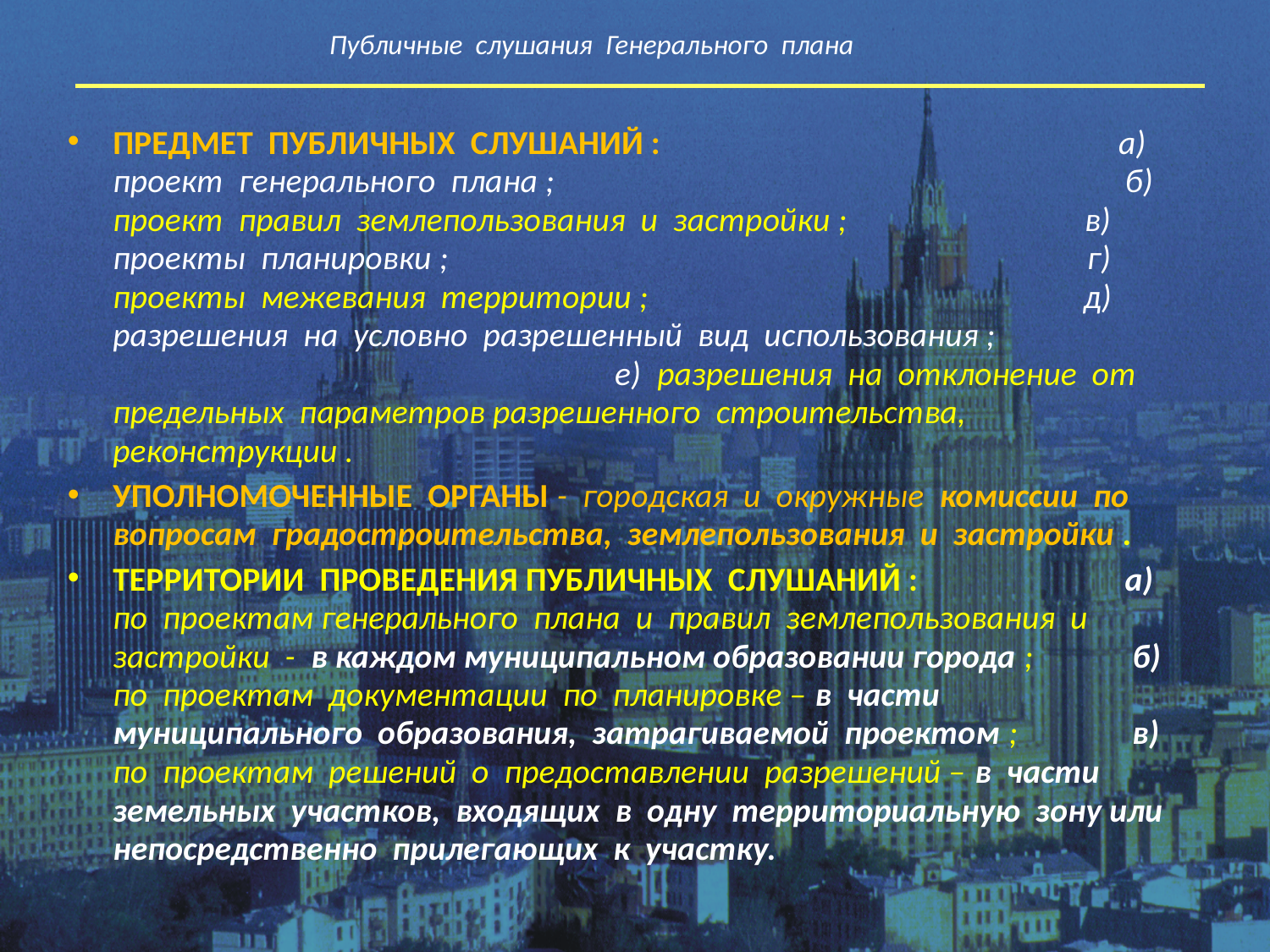

# Публичные  слушания  Генерального  плана
ПРЕДМЕТ  ПУБЛИЧНЫХ  СЛУШАНИЙ :                                                            а)  проект  генерального  плана ;                                                                           б)  проект  правил  землепользования  и  застройки ;                               в)  проекты  планировки ;                                                                                    г)  проекты  межевания  территории ;                                                         д)  разрешения  на  условно  разрешенный  вид  использования ;                                                                                            е)  разрешения  на  отклонение  от  предельных  параметров разрешенного  строительства,  реконструкции .
УПОЛНОМОЧЕННЫЕ  ОРГАНЫ -  городская  и  окружные  комиссии  по вопросам  градостроительства,  землепользования  и  застройки .
ТЕРРИТОРИИ  ПРОВЕДЕНИЯ ПУБЛИЧНЫХ  СЛУШАНИЙ :                           а)  по  проектам генерального  плана  и  правил  землепользования  и  застройки  -  в каждом муниципальном образовании города ;             б)  по  проектам  документации  по  планировке – в  части муниципального  образования,  затрагиваемой  проектом ;               в)  по  проектам  решений  о  предоставлении  разрешений – в  части земельных  участков,  входящих  в  одну  территориальную  зону или  непосредственно  прилегающих  к  участку.